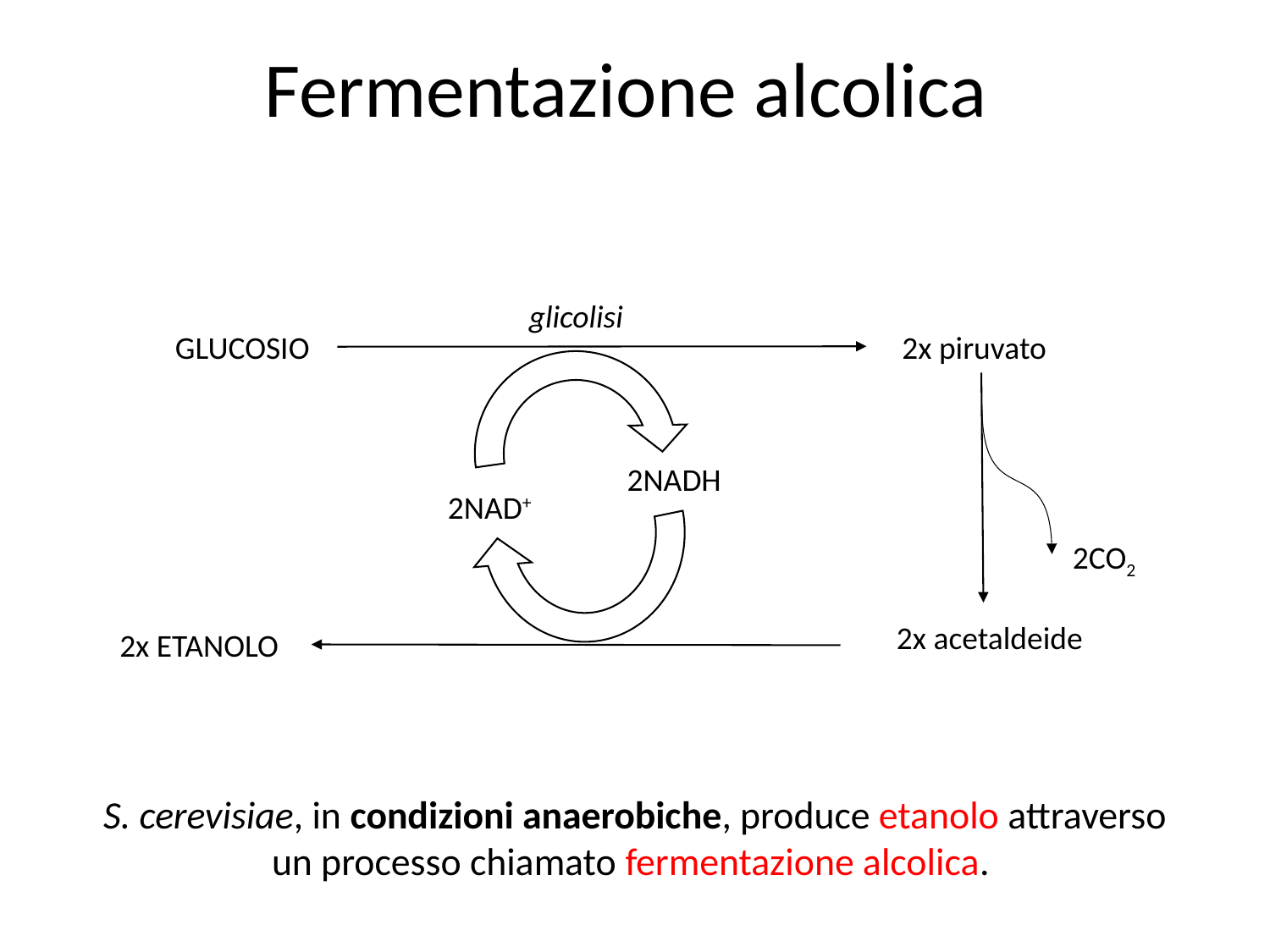

Fermentazione alcolica
glicolisi
GLUCOSIO
2x piruvato

2NADH
2NAD+
2CO2
2x acetaldeide
2x ETANOLO
S. cerevisiae, in condizioni anaerobiche, produce etanolo attraverso un processo chiamato fermentazione alcolica.